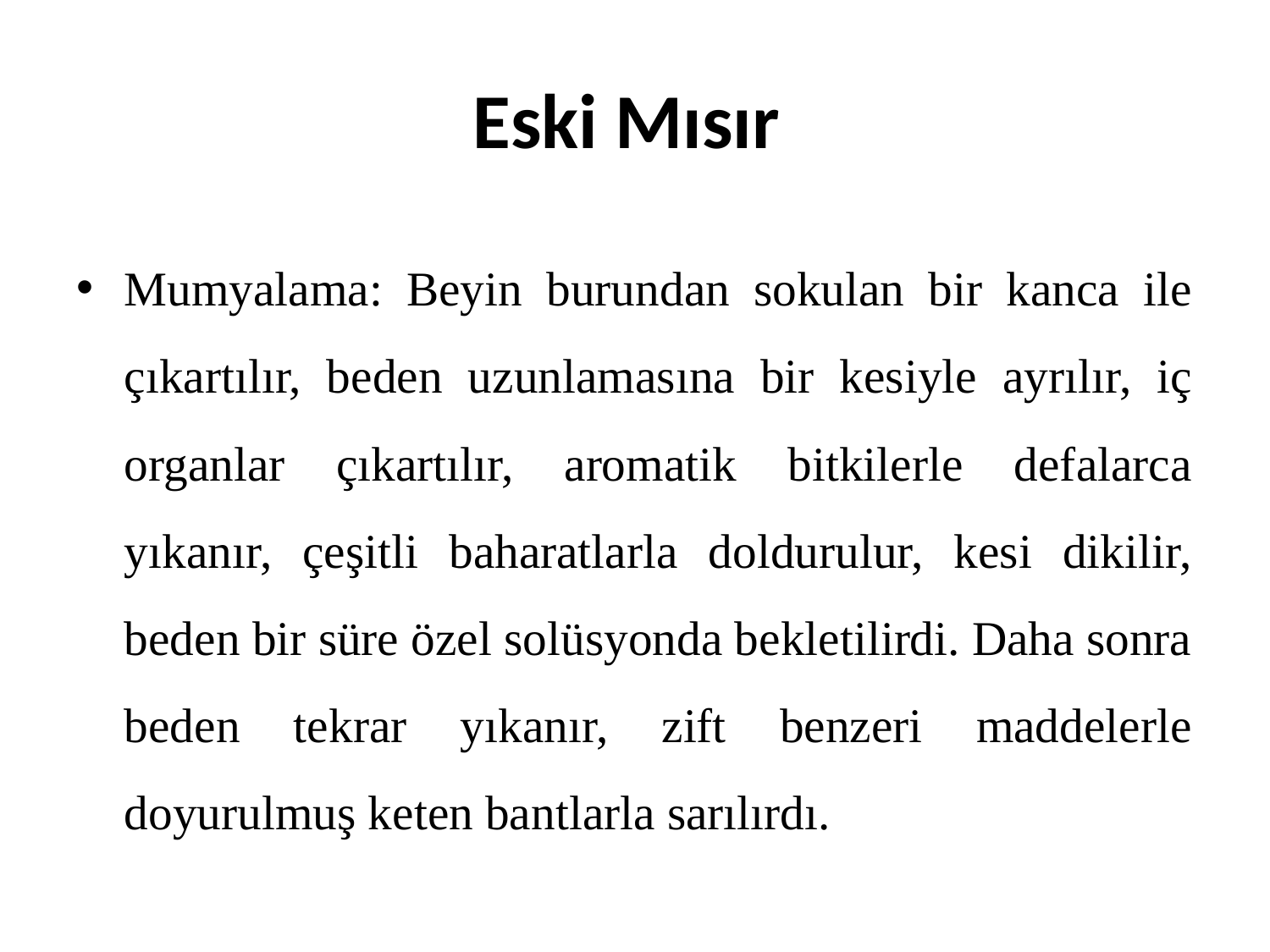

# Eski Mısır
Mumyalama: Beyin burundan sokulan bir kanca ile çıkartılır, beden uzunlamasına bir kesiyle ayrılır, iç organlar çıkartılır, aromatik bitkilerle defalarca yıkanır, çeşitli baharatlarla doldurulur, kesi dikilir, beden bir süre özel solüsyonda bekletilirdi. Daha sonra beden tekrar yıkanır, zift benzeri maddelerle doyurulmuş keten bantlarla sarılırdı.